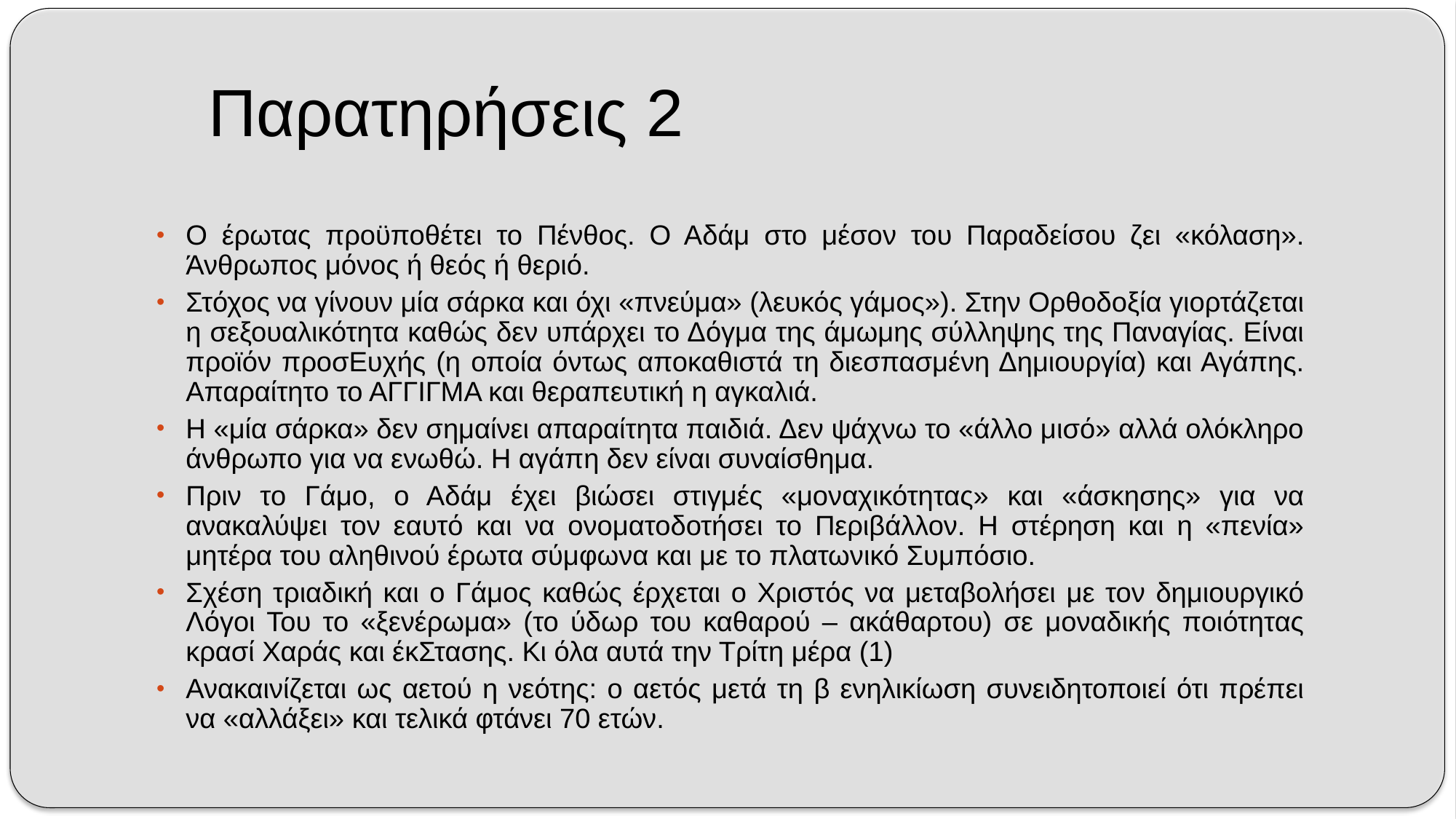

# Παρατηρήσεις 2
Ο έρωτας προϋποθέτει το Πένθος. Ο Αδάμ στο μέσον του Παραδείσου ζει «κόλαση». Άνθρωπος μόνος ή θεός ή θεριό.
Στόχος να γίνουν μία σάρκα και όχι «πνεύμα» (λευκός γάμος»). Στην Ορθοδοξία γιορτάζεται η σεξουαλικότητα καθώς δεν υπάρχει το Δόγμα της άμωμης σύλληψης της Παναγίας. Είναι προϊόν προσΕυχής (η οποία όντως αποκαθιστά τη διεσπασμένη Δημιουργία) και Αγάπης. Απαραίτητο το ΑΓΓΙΓΜΑ και θεραπευτική η αγκαλιά.
Η «μία σάρκα» δεν σημαίνει απαραίτητα παιδιά. Δεν ψάχνω το «άλλο μισό» αλλά ολόκληρο άνθρωπο για να ενωθώ. Η αγάπη δεν είναι συναίσθημα.
Πριν το Γάμο, ο Αδάμ έχει βιώσει στιγμές «μοναχικότητας» και «άσκησης» για να ανακαλύψει τον εαυτό και να ονοματοδοτήσει το Περιβάλλον. Η στέρηση και η «πενία» μητέρα του αληθινού έρωτα σύμφωνα και με το πλατωνικό Συμπόσιο.
Σχέση τριαδική και ο Γάμος καθώς έρχεται ο Χριστός να μεταβολήσει με τον δημιουργικό Λόγοι Του το «ξενέρωμα» (το ύδωρ του καθαρού – ακάθαρτου) σε μοναδικής ποιότητας κρασί Χαράς και έκΣτασης. Κι όλα αυτά την Τρίτη μέρα (1)
Ανακαινίζεται ως αετού η νεότης: ο αετός μετά τη β ενηλικίωση συνειδητοποιεί ότι πρέπει να «αλλάξει» και τελικά φτάνει 70 ετών.